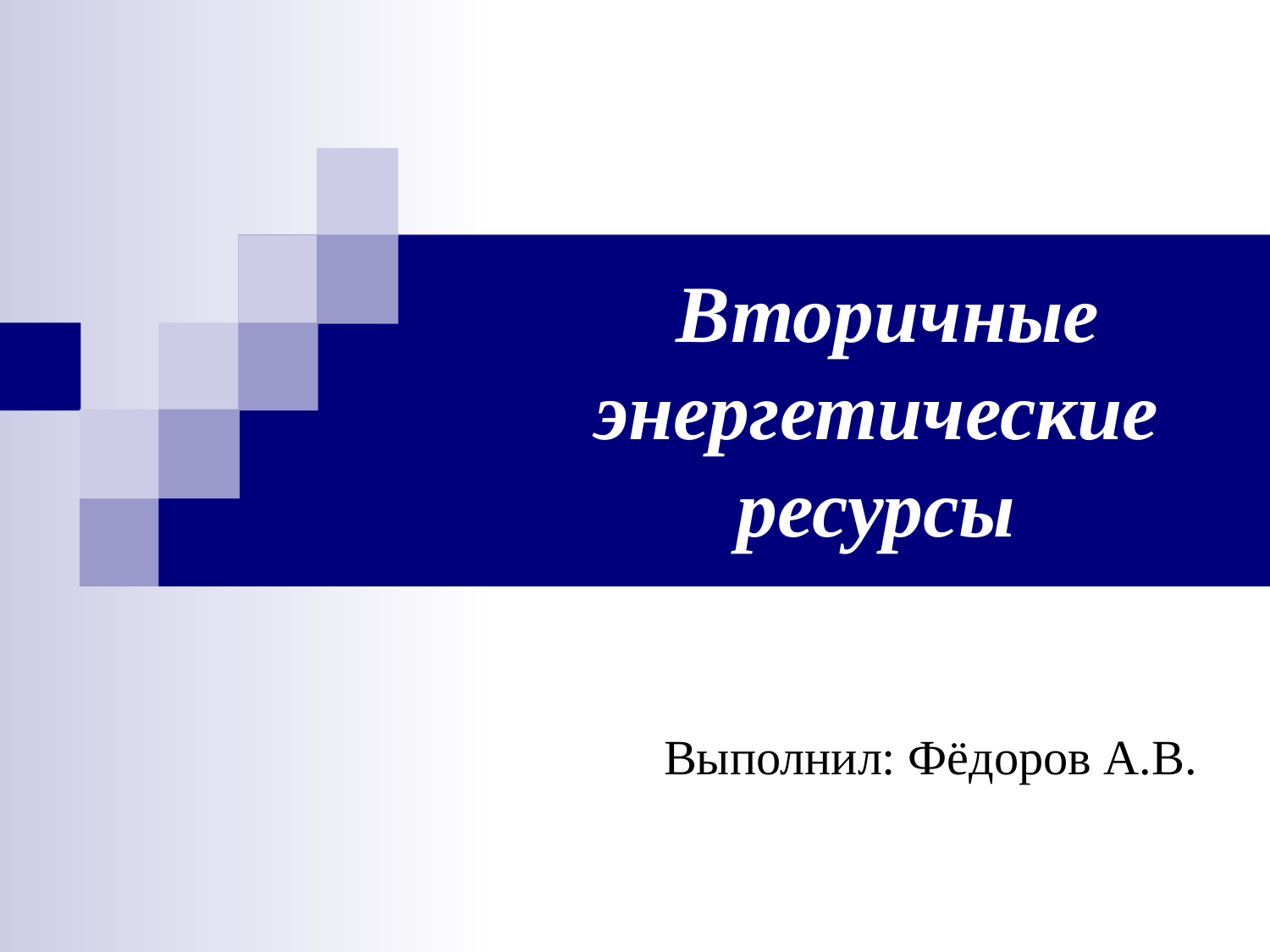

# Вторичные энергетические ресурсы
             Выполнил: Фёдоров А.В.